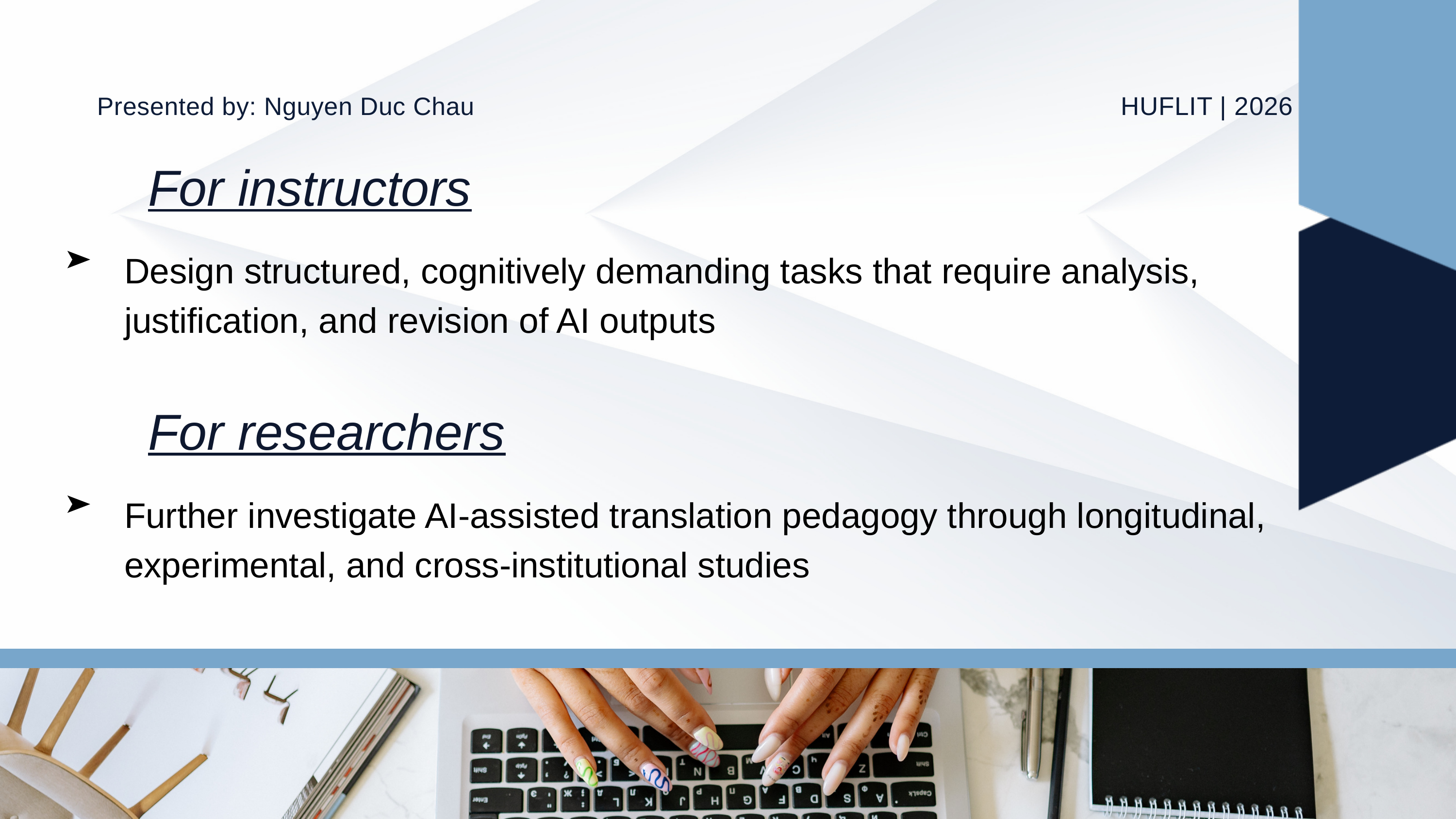

HUFLIT | 2026
Presented by: Nguyen Duc Chau
For instructors
Design structured, cognitively demanding tasks that require analysis, justification, and revision of AI outputs

For researchers
Further investigate AI-assisted translation pedagogy through longitudinal, experimental, and cross-institutional studies